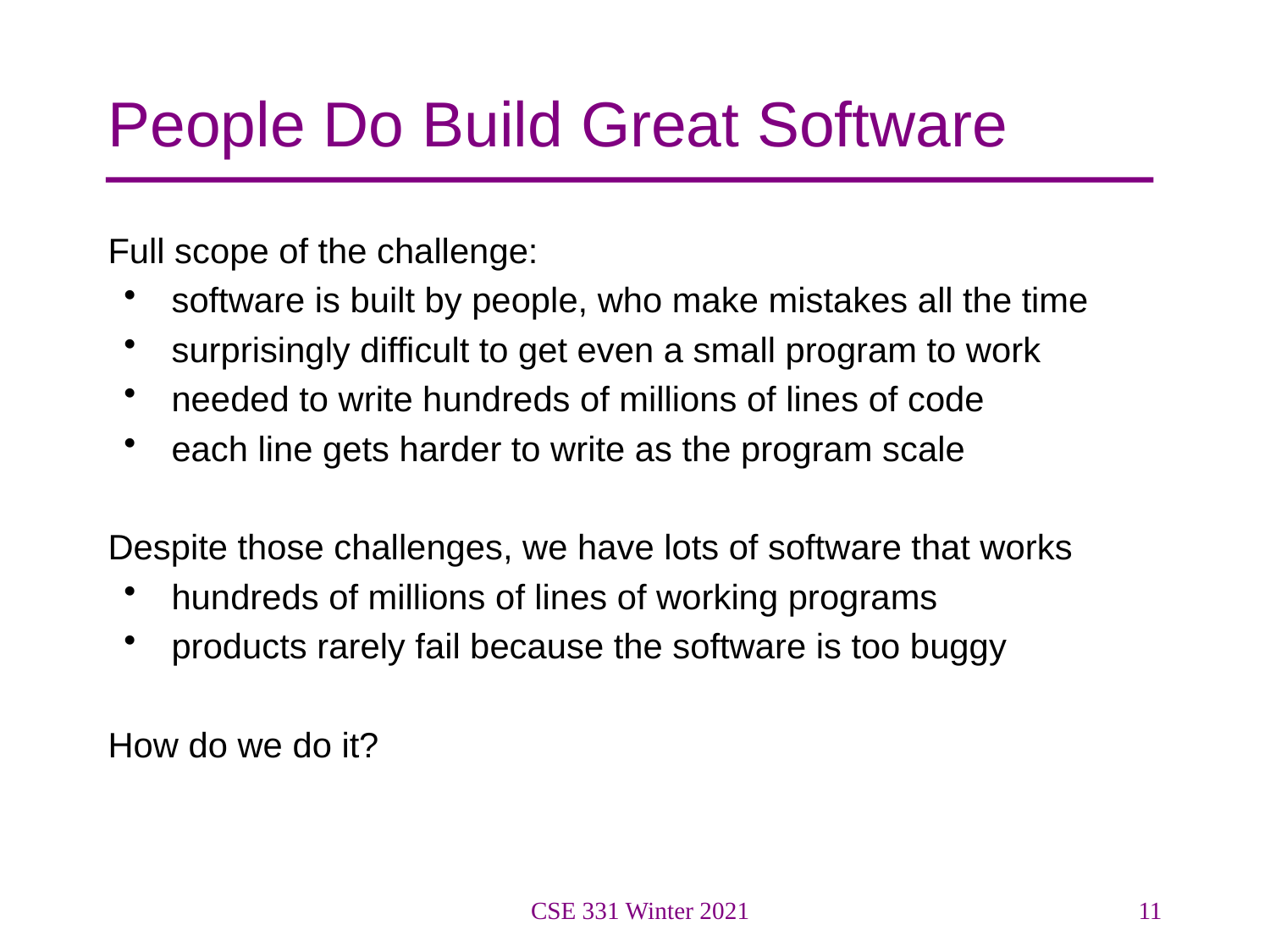

# People Do Build Great Software
Full scope of the challenge:
software is built by people, who make mistakes all the time
surprisingly difficult to get even a small program to work
needed to write hundreds of millions of lines of code
each line gets harder to write as the program scale

Despite those challenges, we have lots of software that works
hundreds of millions of lines of working programs
products rarely fail because the software is too buggy

How do we do it?
CSE 331 Winter 2021
11